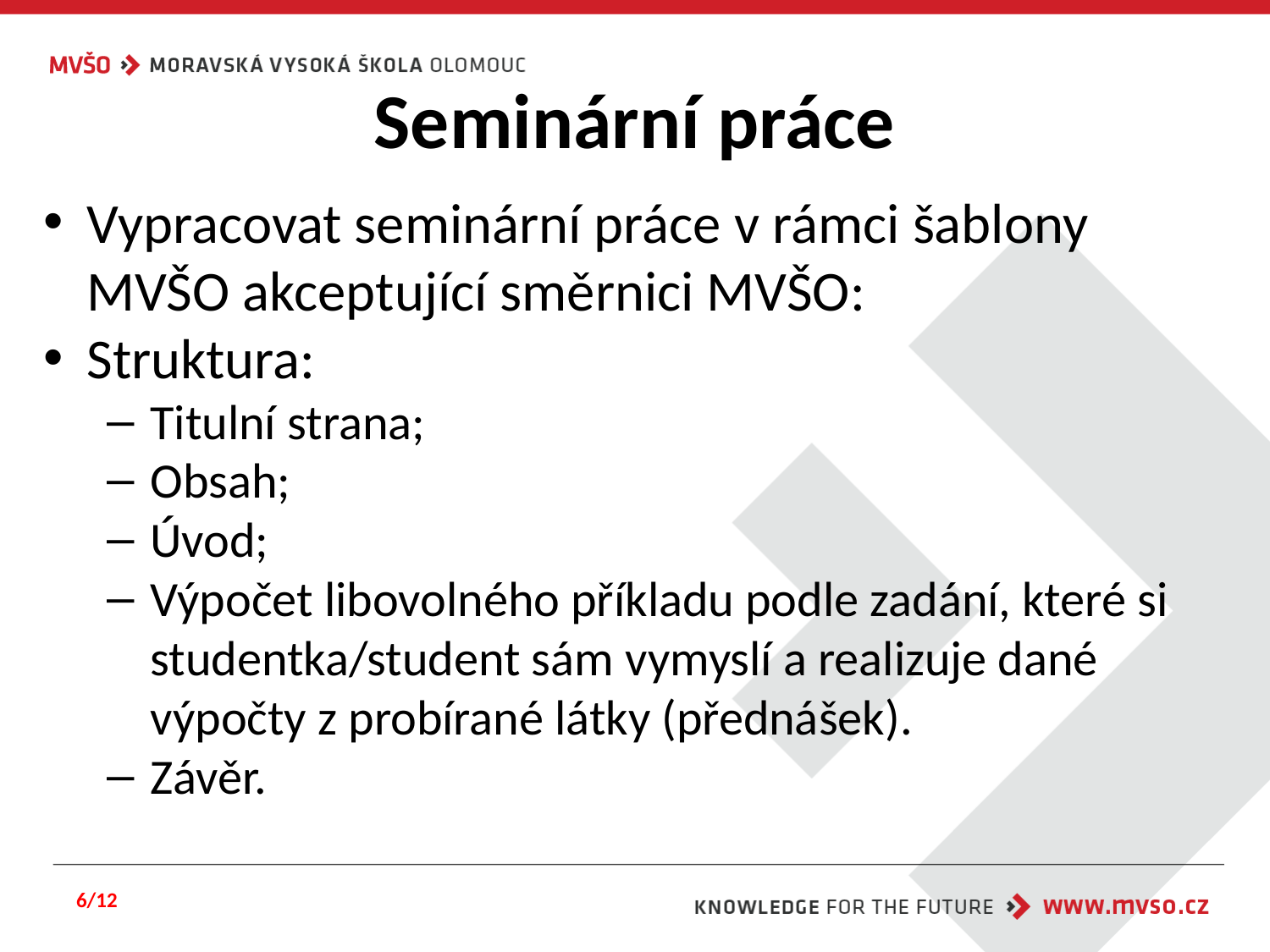

# Seminární práce
Vypracovat seminární práce v rámci šablony MVŠO akceptující směrnici MVŠO:
Struktura:
Titulní strana;
Obsah;
Úvod;
Výpočet libovolného příkladu podle zadání, které si studentka/student sám vymyslí a realizuje dané výpočty z probírané látky (přednášek).
Závěr.

6/12